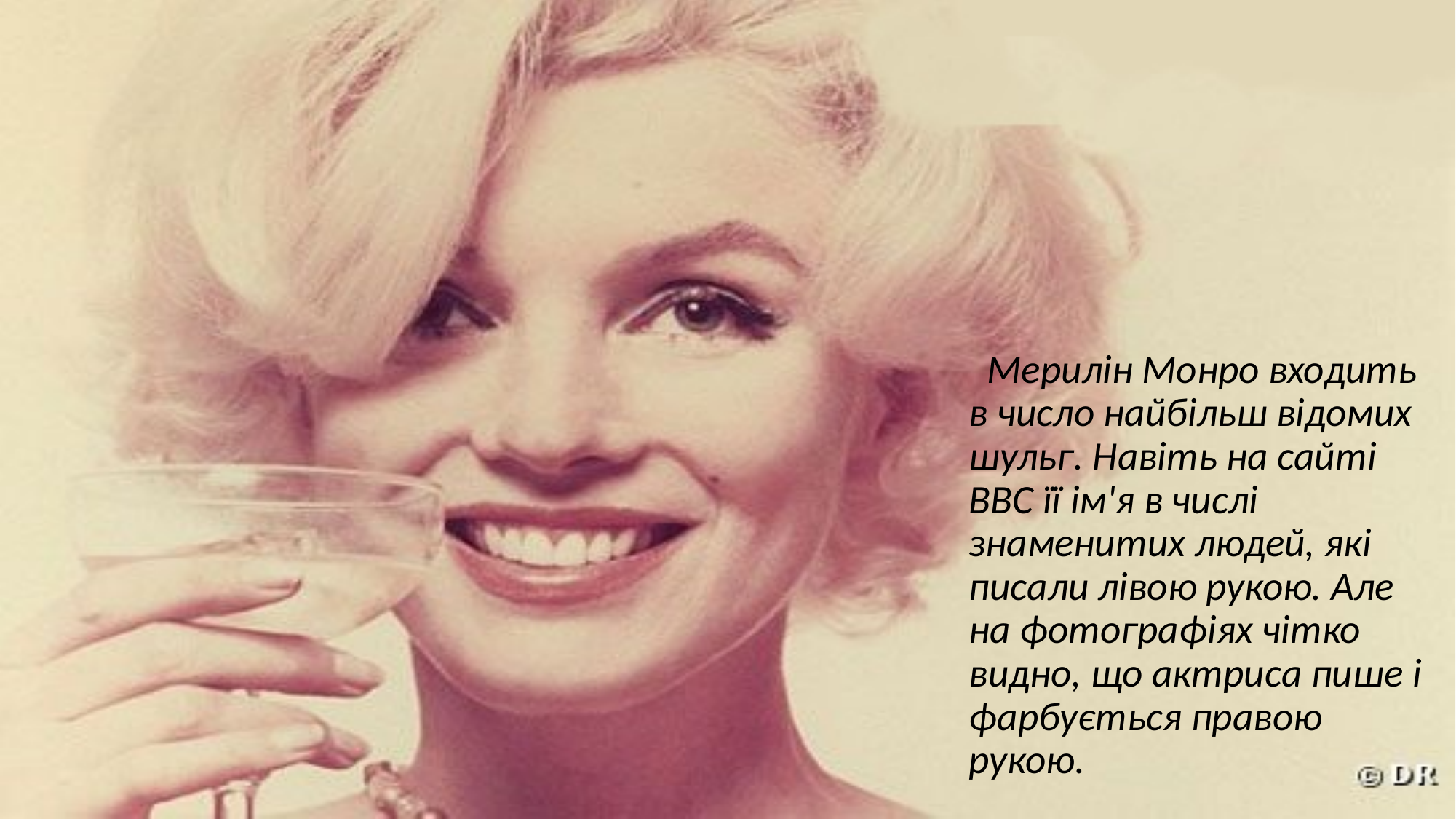

Мерилін Монро входить в число найбільш відомих шульг. Навіть на сайті BBC її ім'я в числі знаменитих людей, які писали лівою рукою. Але на фотографіях чітко видно, що актриса пише і фарбується правою рукою.